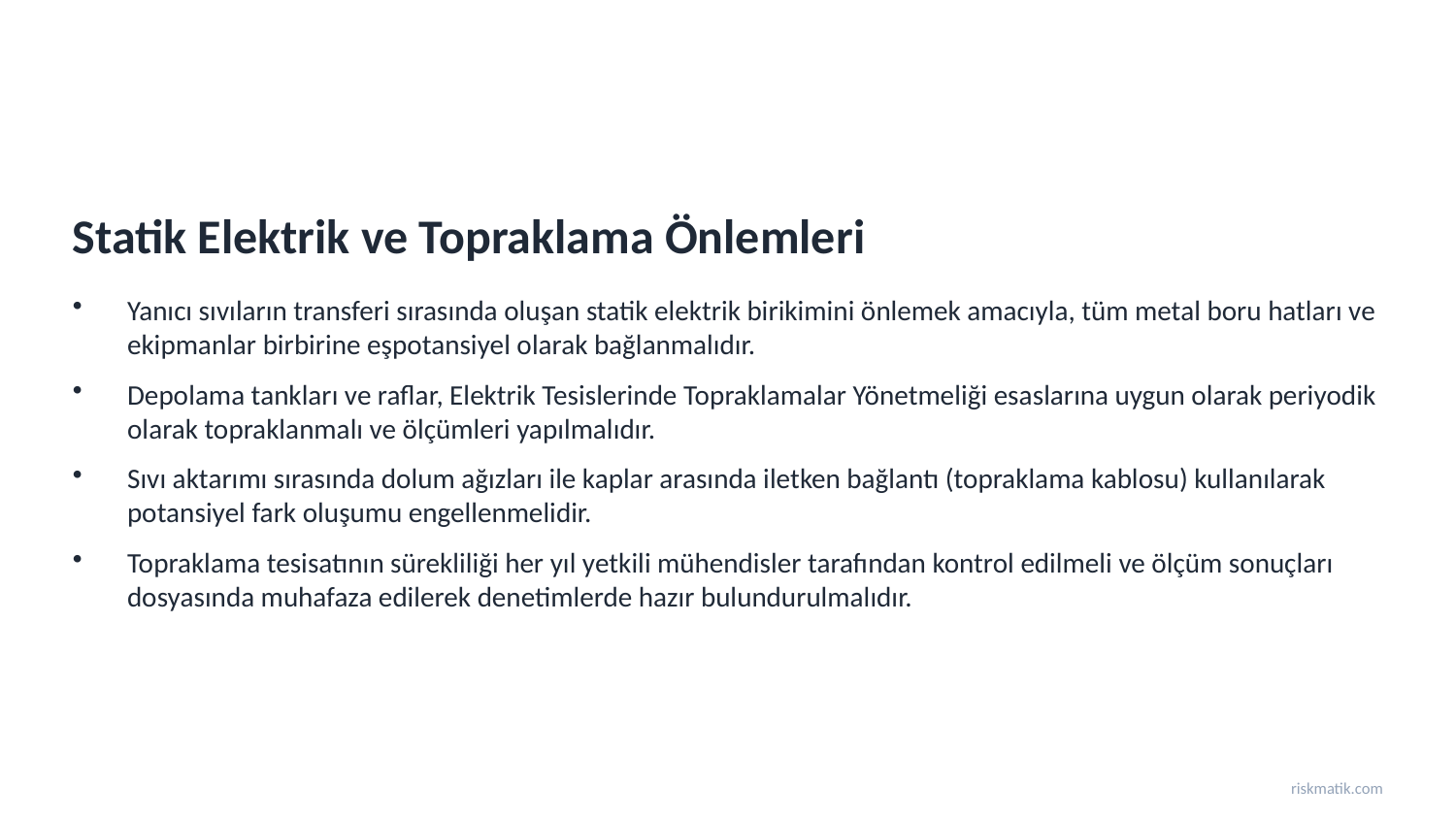

Statik Elektrik ve Topraklama Önlemleri
Yanıcı sıvıların transferi sırasında oluşan statik elektrik birikimini önlemek amacıyla, tüm metal boru hatları ve ekipmanlar birbirine eşpotansiyel olarak bağlanmalıdır.
Depolama tankları ve raflar, Elektrik Tesislerinde Topraklamalar Yönetmeliği esaslarına uygun olarak periyodik olarak topraklanmalı ve ölçümleri yapılmalıdır.
Sıvı aktarımı sırasında dolum ağızları ile kaplar arasında iletken bağlantı (topraklama kablosu) kullanılarak potansiyel fark oluşumu engellenmelidir.
Topraklama tesisatının sürekliliği her yıl yetkili mühendisler tarafından kontrol edilmeli ve ölçüm sonuçları dosyasında muhafaza edilerek denetimlerde hazır bulundurulmalıdır.
riskmatik.com